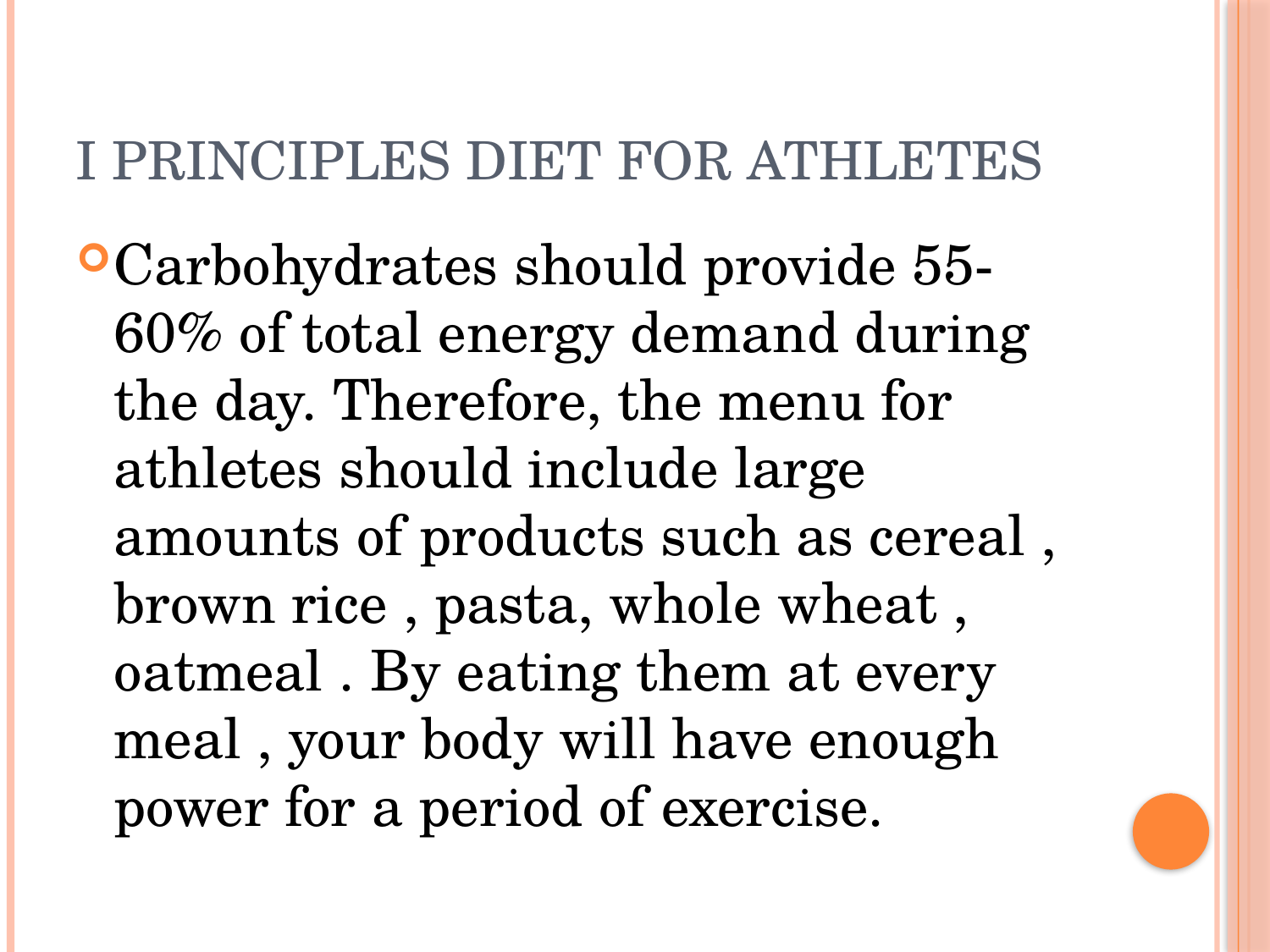

# I Principles diet for athletes
Carbohydrates should provide 55-60% of total energy demand during the day. Therefore, the menu for athletes should include large amounts of products such as cereal , brown rice , pasta, whole wheat , oatmeal . By eating them at every meal , your body will have enough power for a period of exercise.